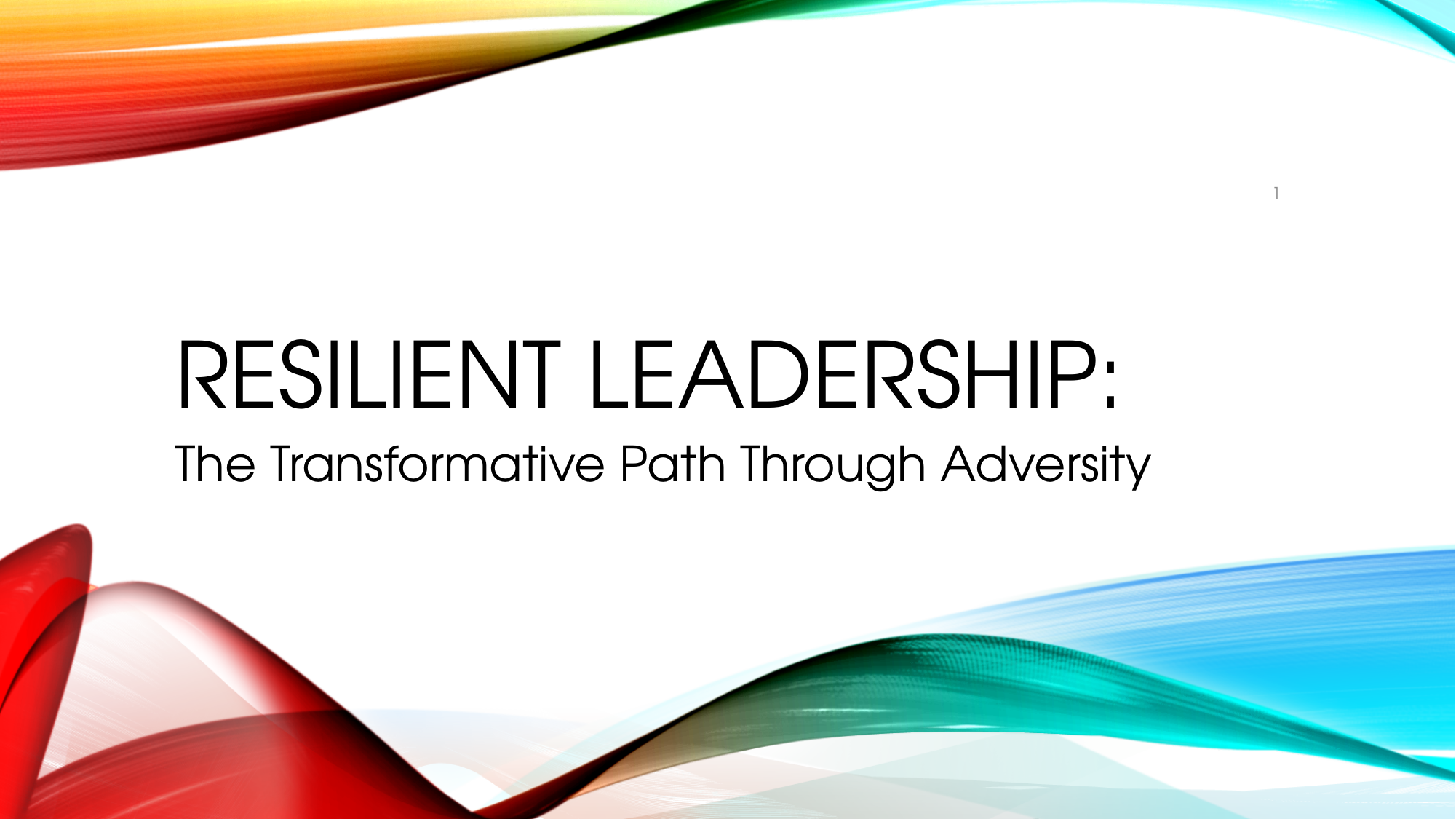

1
# Resilient Leadership:
The Transformative Path Through Adversity